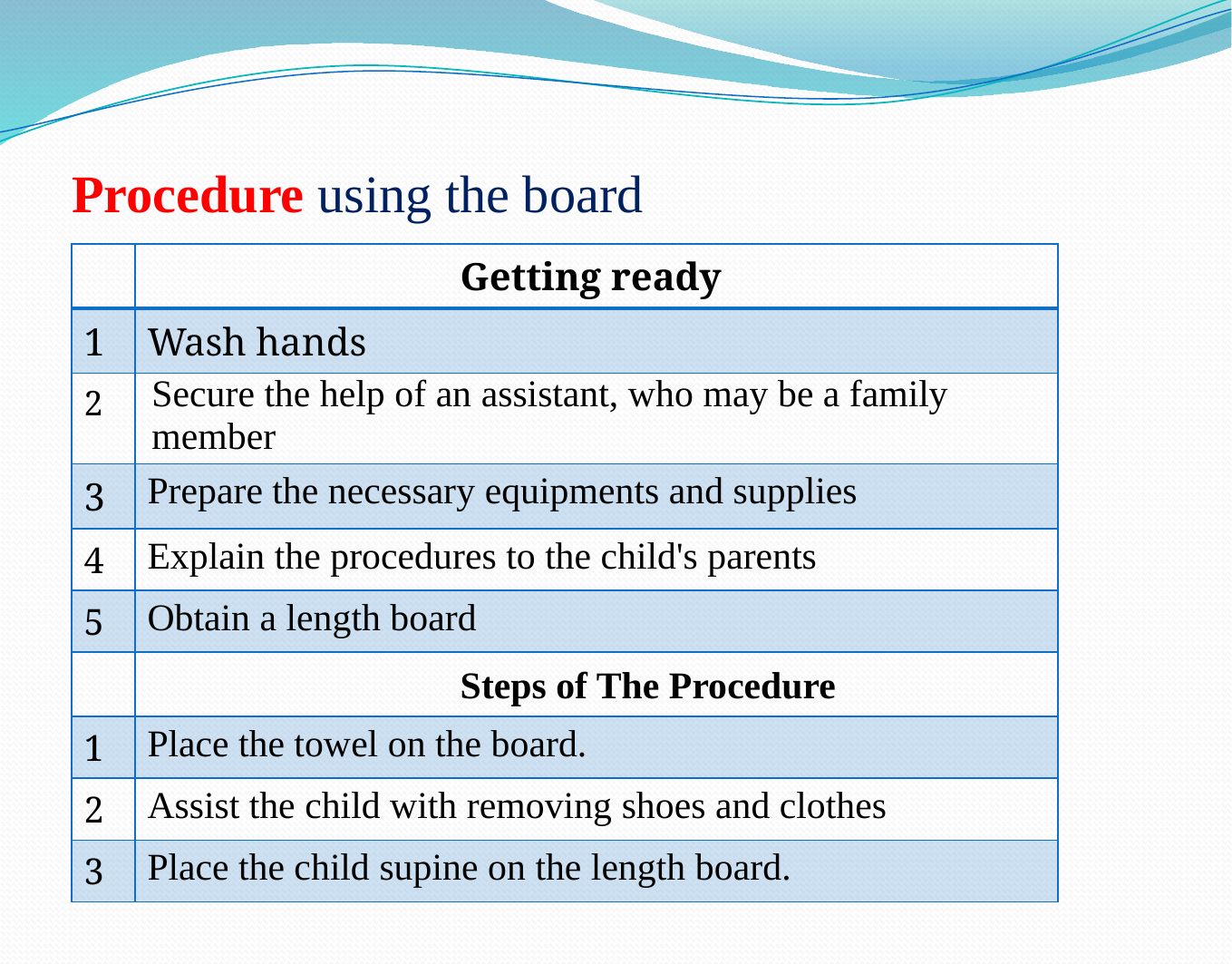

# Procedure using the board
|  | Getting ready |
| --- | --- |
| 1 | Wash hands |
| 2 | Secure the help of an assistant, who may be a family member |
| 3 | Prepare the necessary equipments and supplies |
| 4 | Explain the procedures to the child's parents |
| 5 | Obtain a length board |
|  | Steps of The Procedure |
| 1 | Place the towel on the board. |
| 2 | Assist the child with removing shoes and clothes |
| 3 | Place the child supine on the length board. |